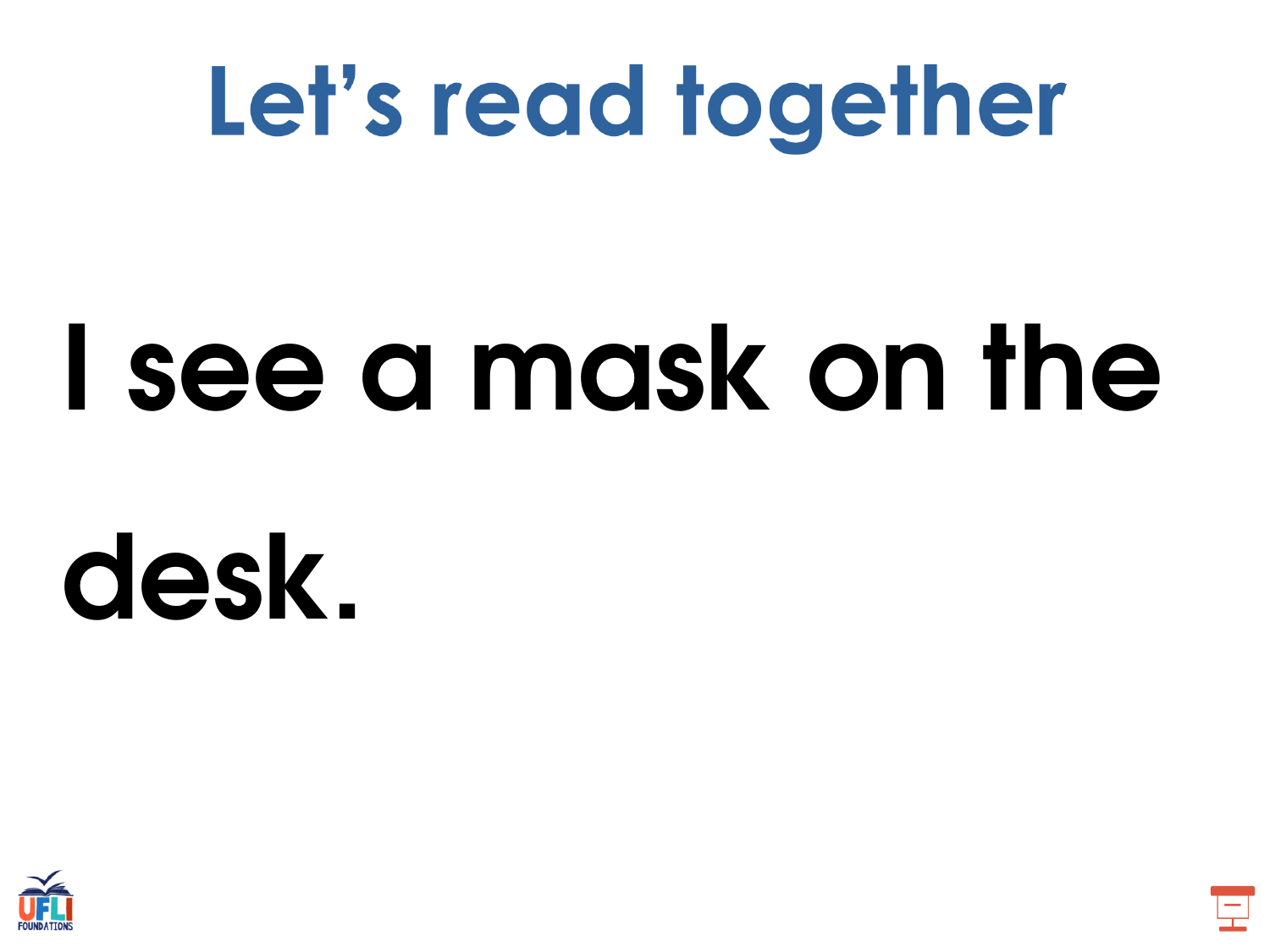

I see a mask on the desk.